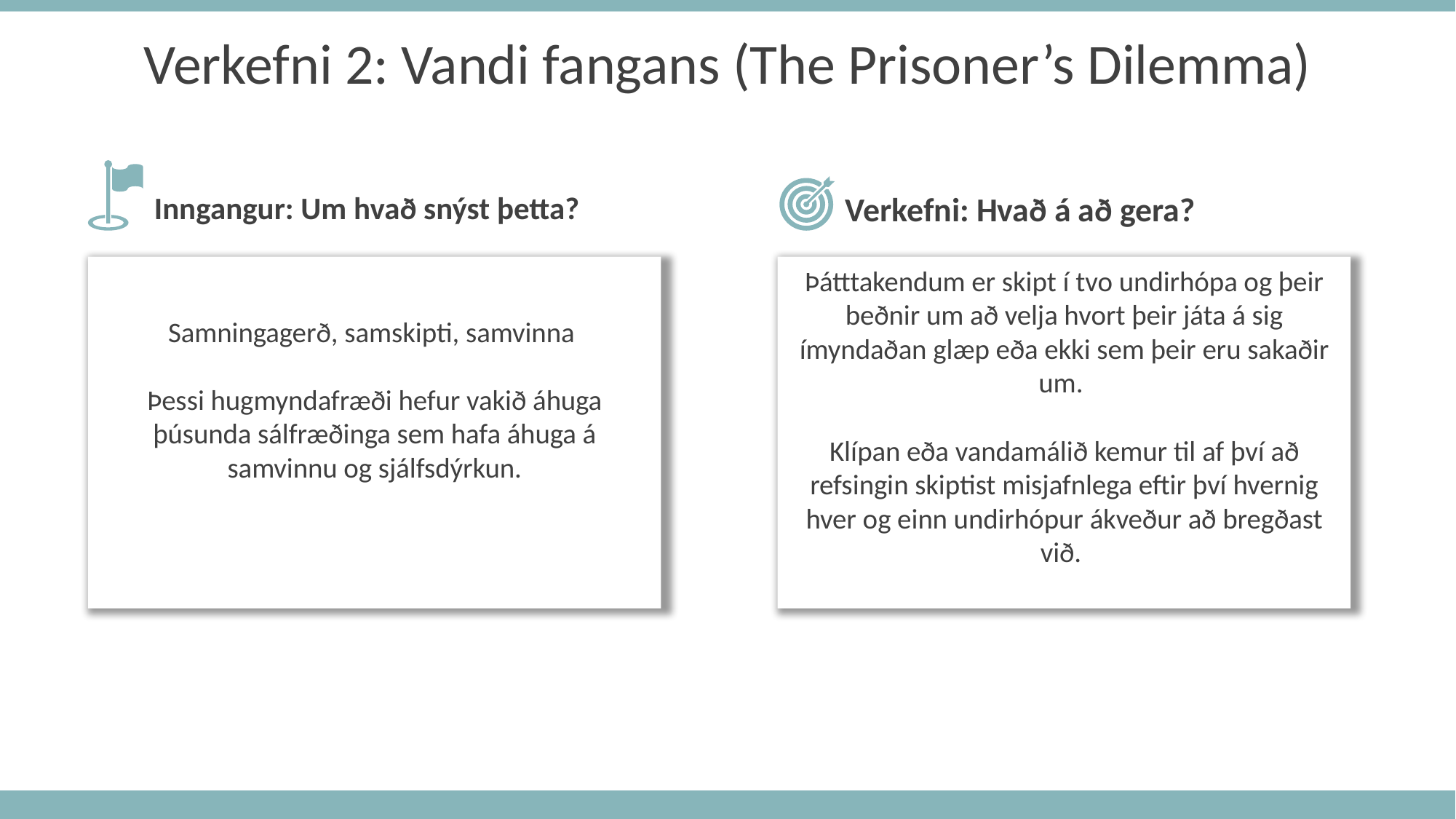

Verkefni 2: Vandi fangans (The Prisoner’s Dilemma)

Verkefni: Hvað á að gera?
Inngangur: Um hvað snýst þetta?
Þátttakendum er skipt í tvo undirhópa og þeir beðnir um að velja hvort þeir játa á sig ímyndaðan glæp eða ekki sem þeir eru sakaðir um.

Klípan eða vandamálið kemur til af því að refsingin skiptist misjafnlega eftir því hvernig hver og einn undirhópur ákveður að bregðast við.

Samningagerð, samskipti, samvinna

Þessi hugmyndafræði hefur vakið áhuga þúsunda sálfræðinga sem hafa áhuga á samvinnu og sjálfsdýrkun.